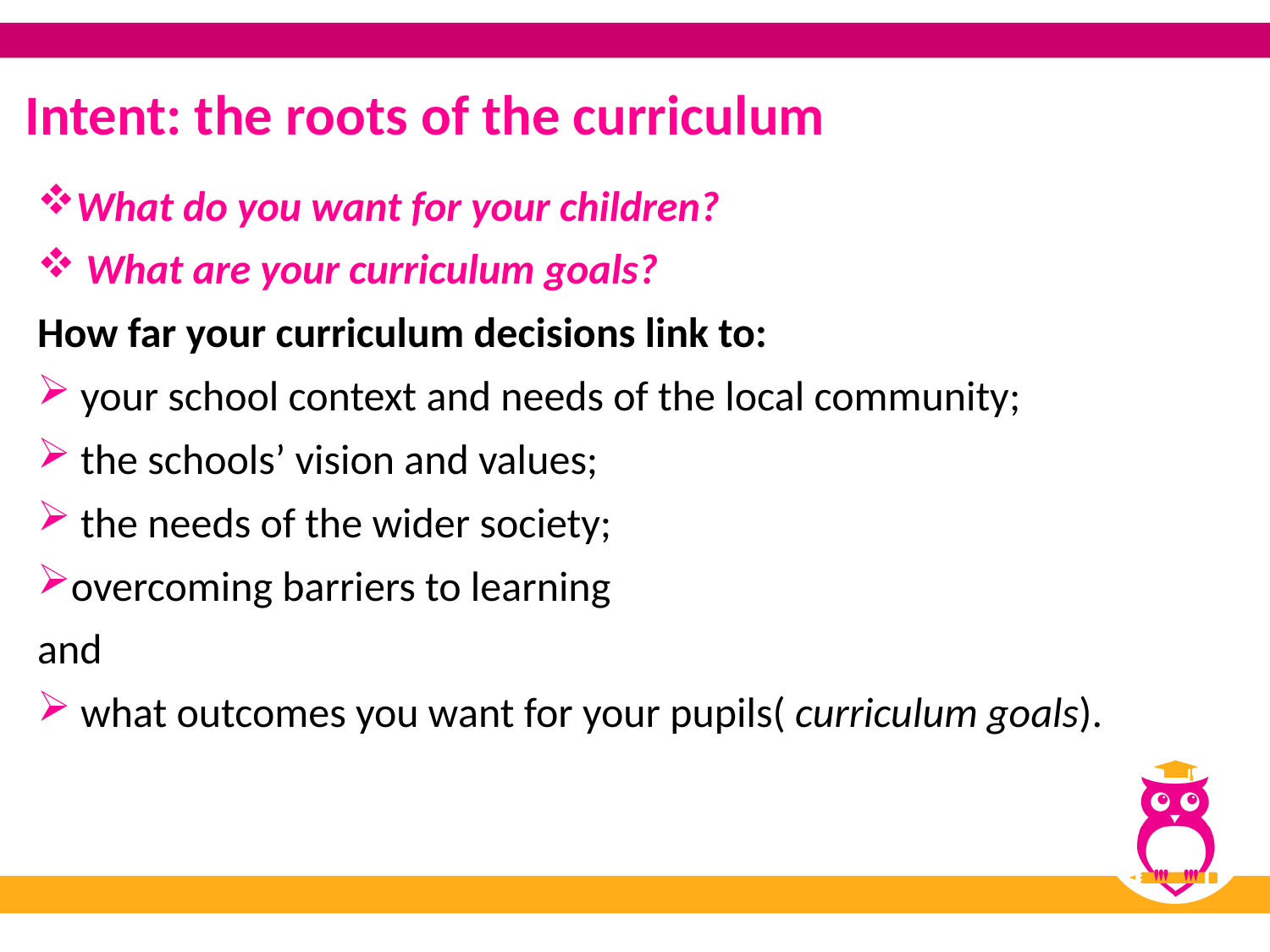

Intent: the roots of the curriculum
#
What do you want for your children?
 What are your curriculum goals?
How far your curriculum decisions link to:
 your school context and needs of the local community;
 the schools’ vision and values;
 the needs of the wider society;
overcoming barriers to learning
and
 what outcomes you want for your pupils( curriculum goals).